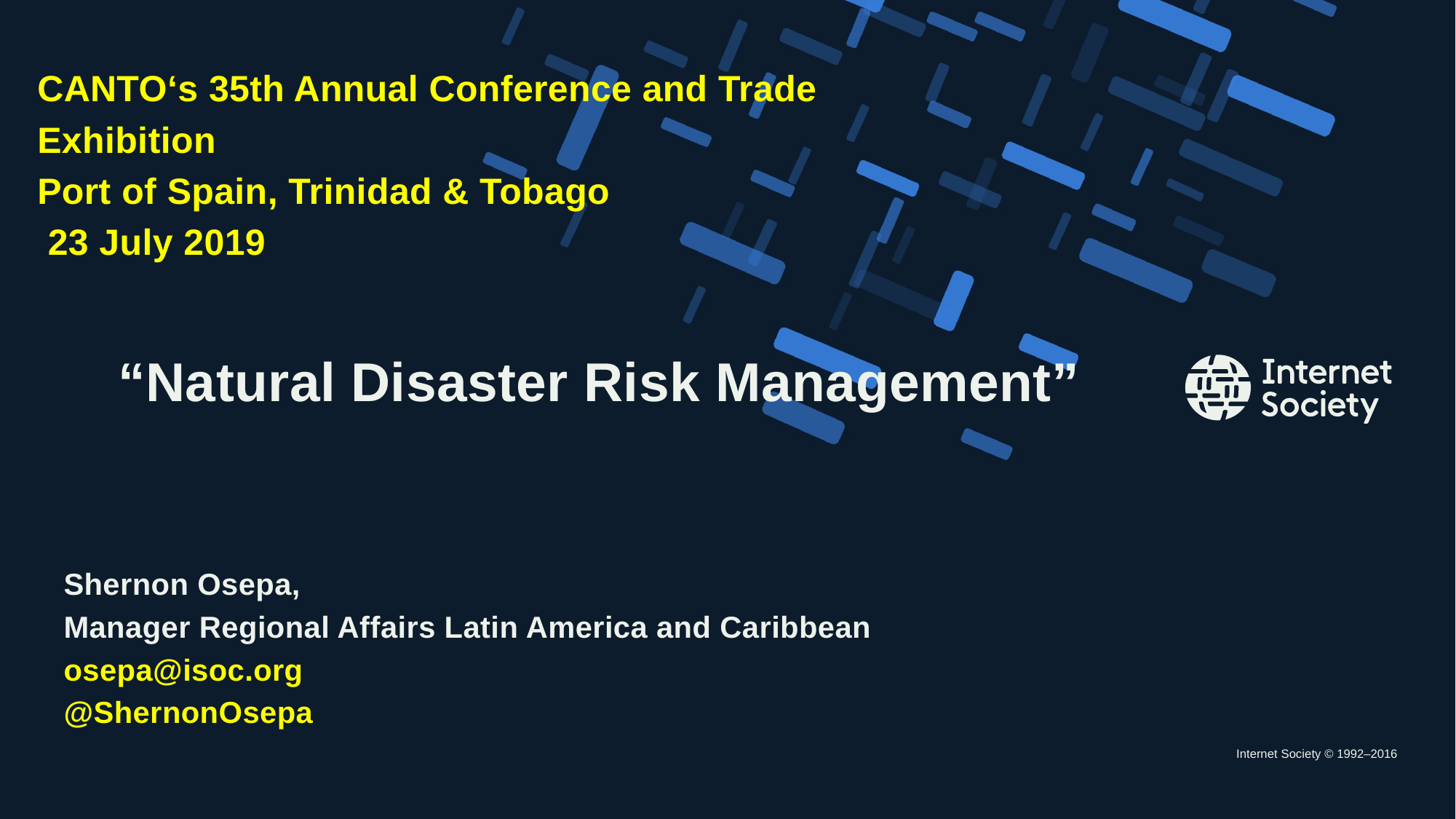

CANTO‘s 35th Annual Conference and Trade Exhibition
Port of Spain, Trinidad & Tobago
 23 July 2019
# “Natural Disaster Risk Management”
Shernon Osepa,
Manager Regional Affairs Latin America and Caribbean
osepa@isoc.org
@ShernonOsepa